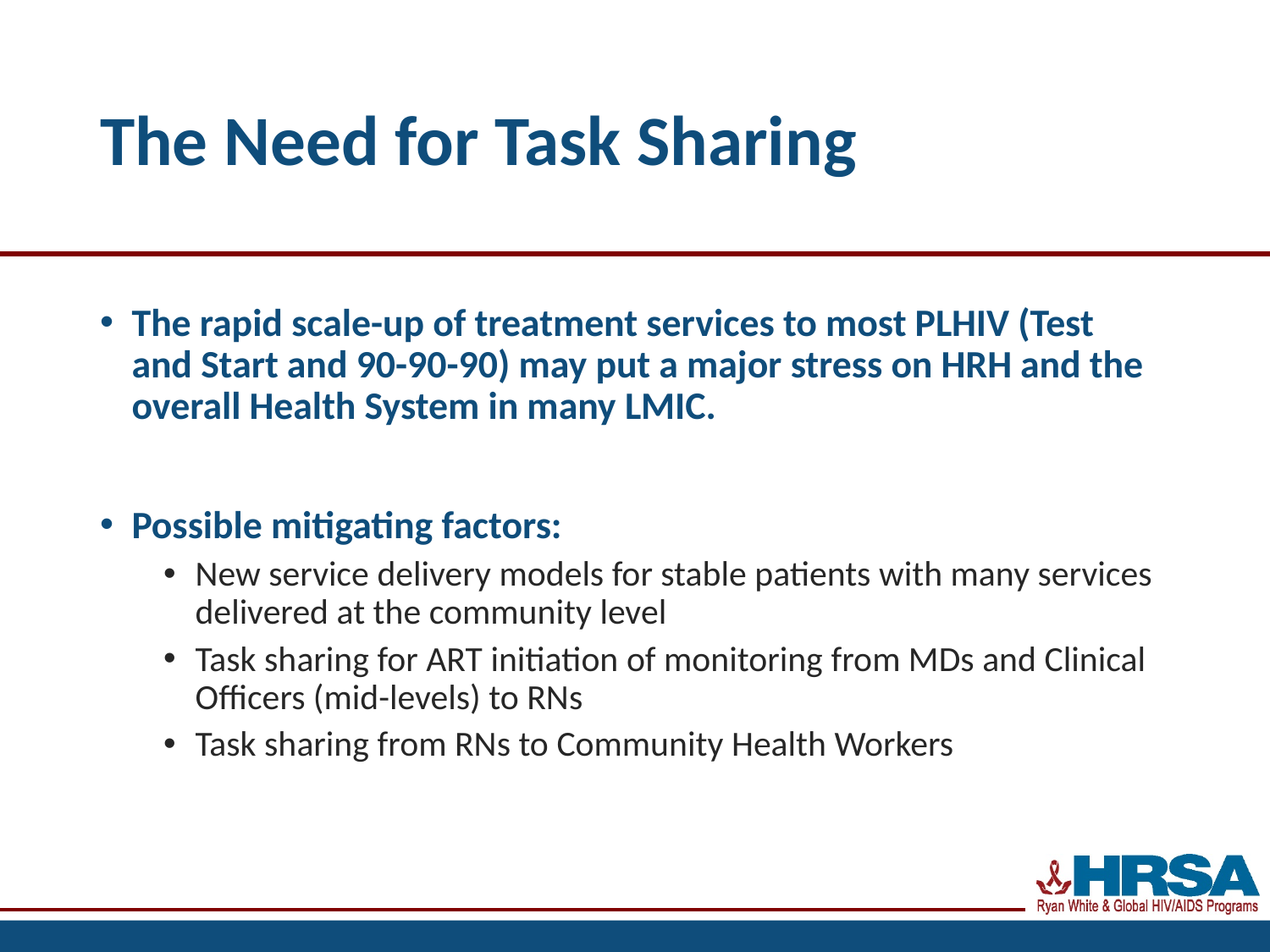

# The Need for Task Sharing
The rapid scale-up of treatment services to most PLHIV (Test and Start and 90-90-90) may put a major stress on HRH and the overall Health System in many LMIC.

Possible mitigating factors:
New service delivery models for stable patients with many services delivered at the community level
Task sharing for ART initiation of monitoring from MDs and Clinical Officers (mid-levels) to RNs
Task sharing from RNs to Community Health Workers